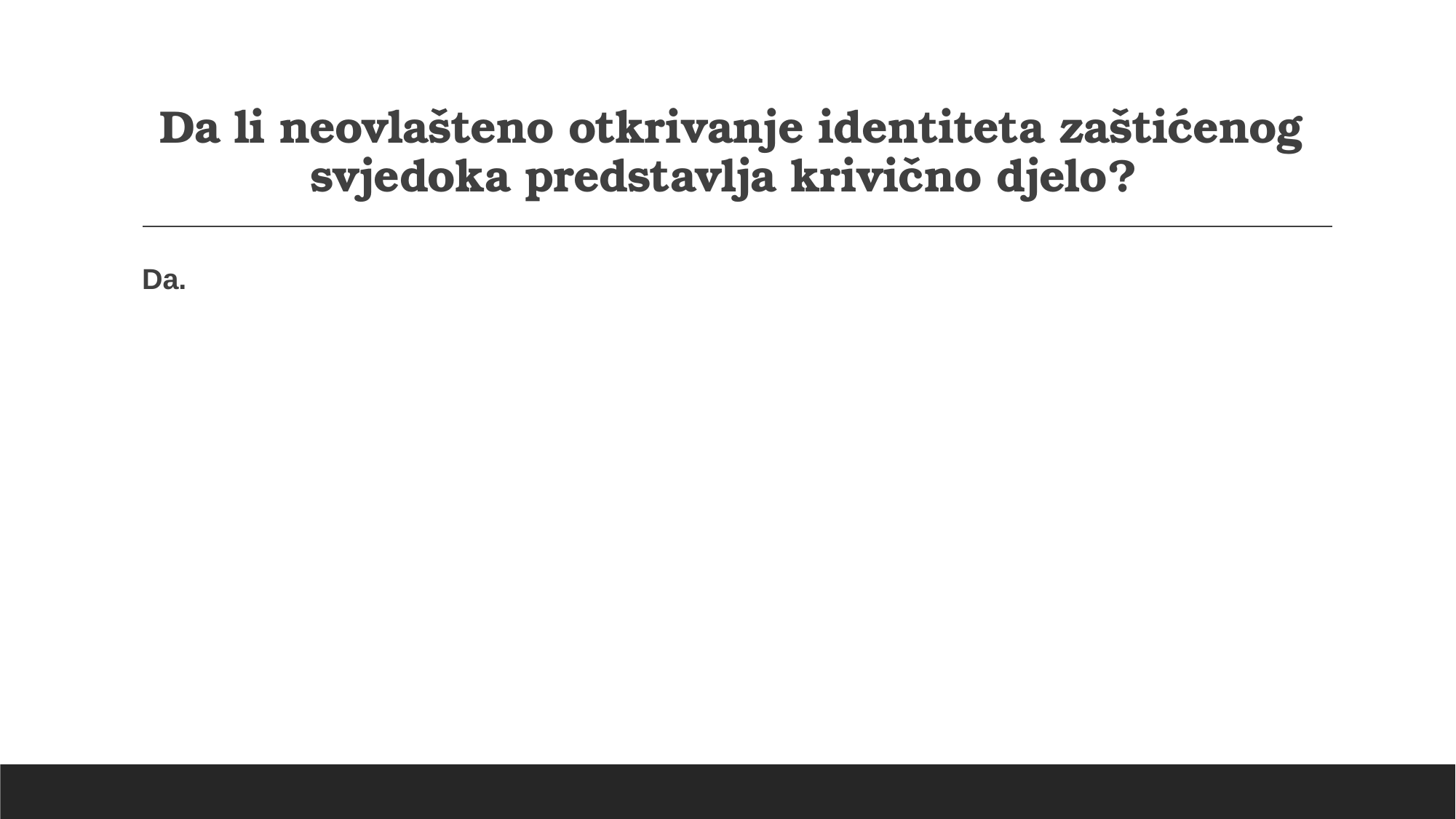

# Da li neovlašteno otkrivanje identiteta zaštićenog svjedoka predstavlja krivično djelo?
Da.